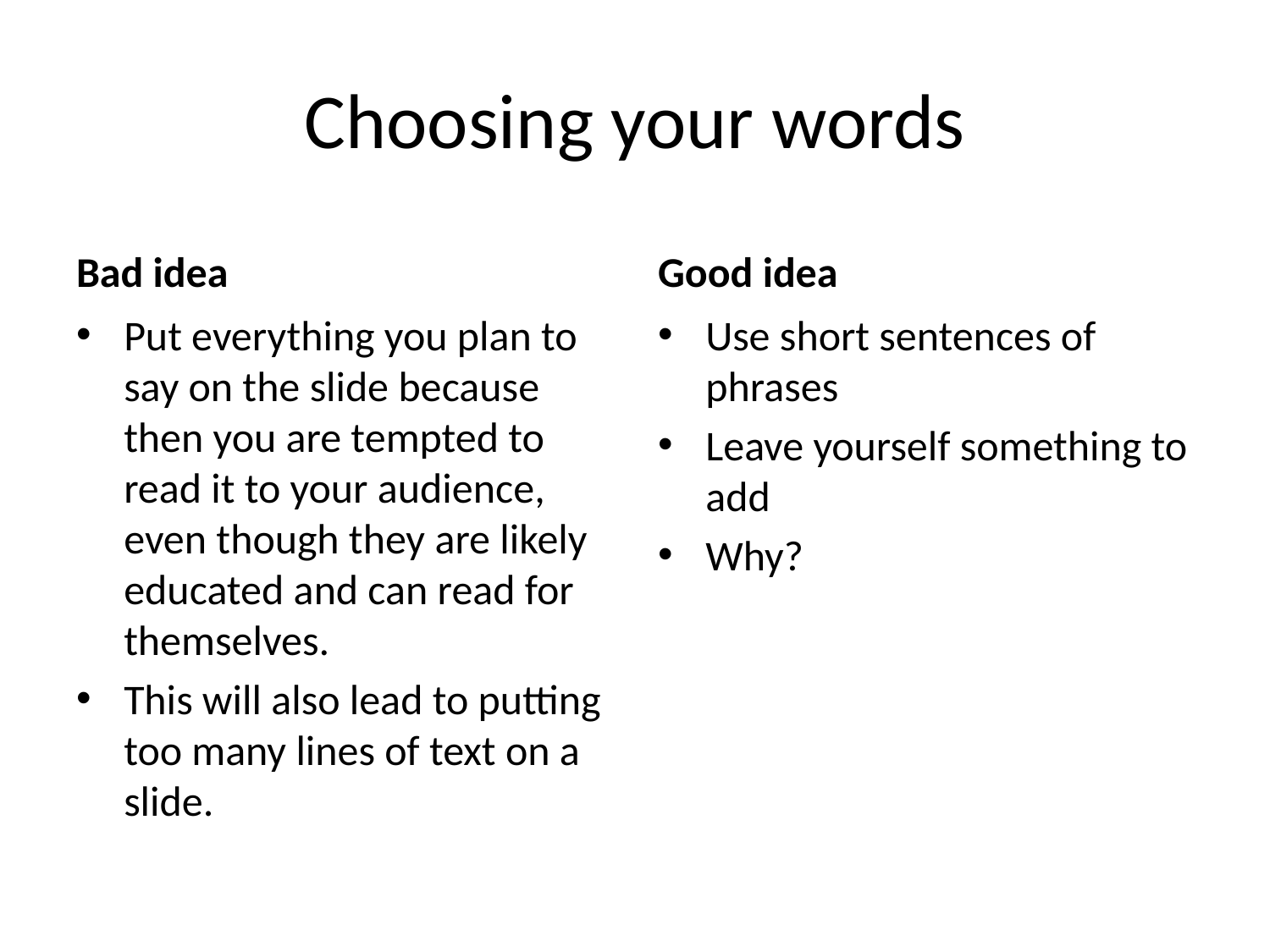

# Choosing your words
Bad idea
Good idea
Put everything you plan to say on the slide because then you are tempted to read it to your audience, even though they are likely educated and can read for themselves.
This will also lead to putting too many lines of text on a slide.
Use short sentences of phrases
Leave yourself something to add
Why?